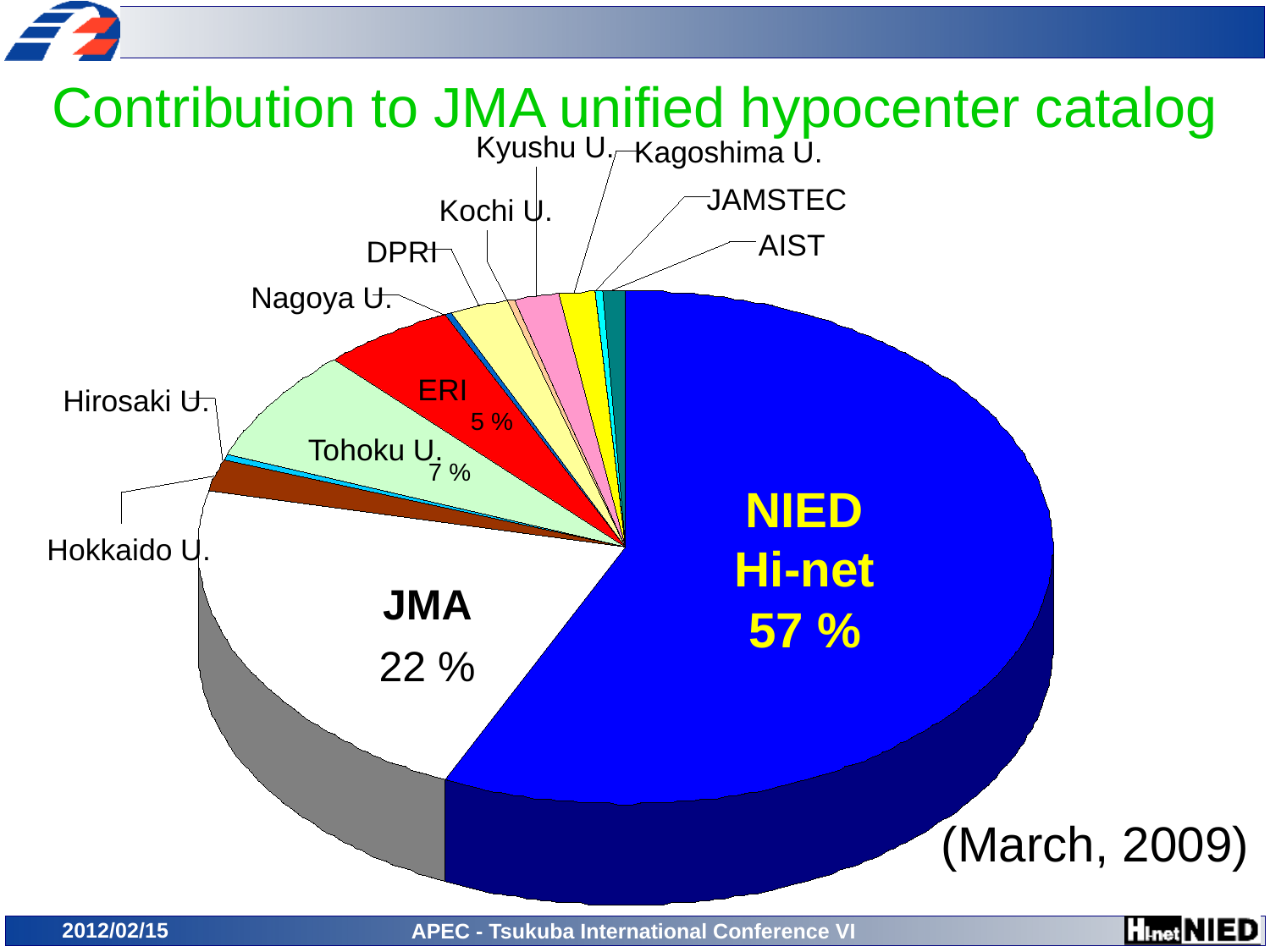

Kyushu U.
Kagoshima U.

JAMSTEC
Kochi U.

AIST

DPRI

Nagoya U.

ERI
Hirosaki U.

Tohoku U.

Hokkaido U.

# Contribution to JMA unified hypocenter catalog

5 %
7 %
NIED
Hi-net
JMA
57 %
22 %
(March, 2009)
2012/02/15
APEC - Tsukuba International Conference VI